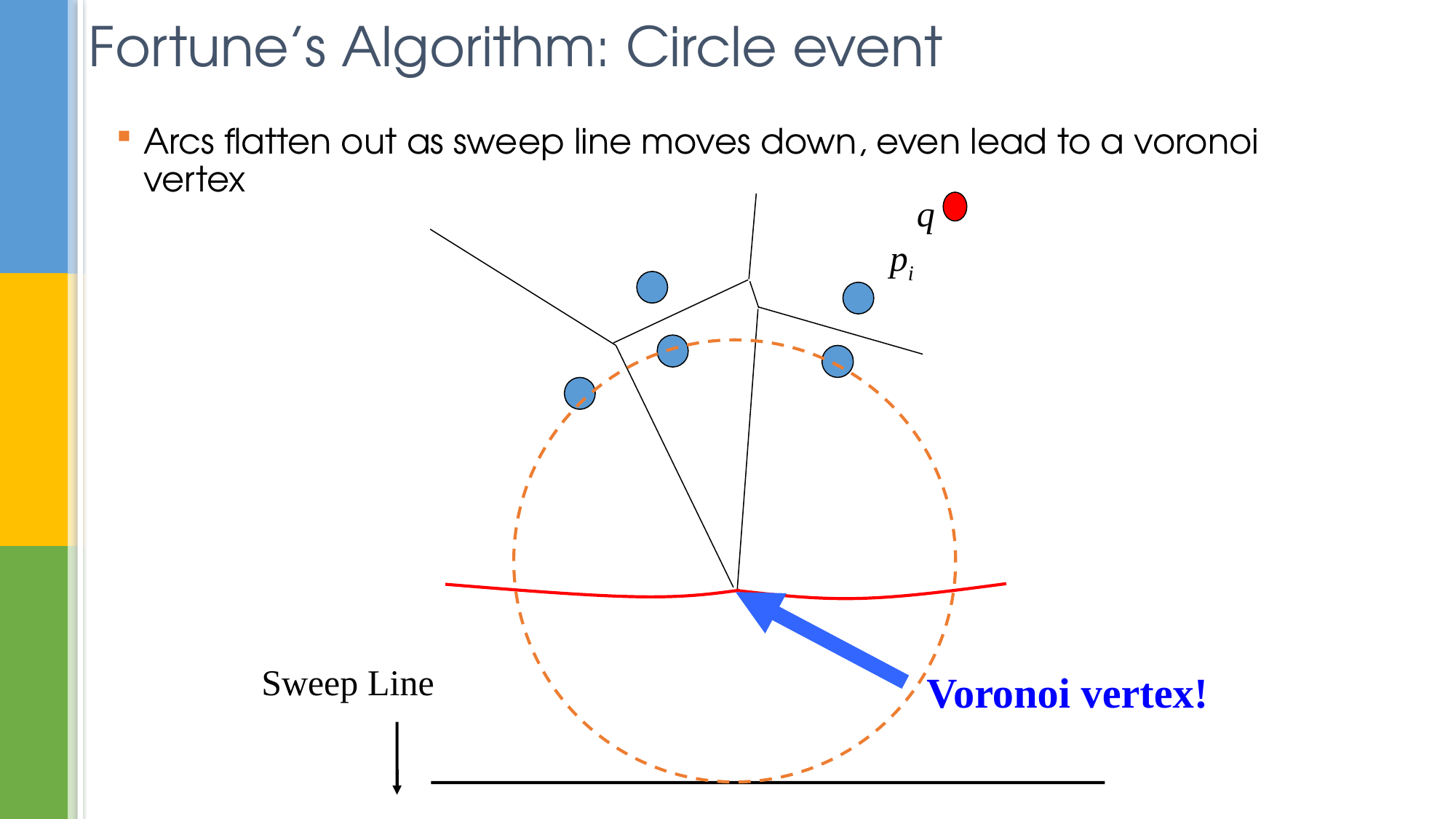

# Fortune’s Algorithm: Circle event
Arcs flatten out as sweep line moves down, even lead to a voronoi vertex
q

pi

Voronoi vertex!
Sweep Line